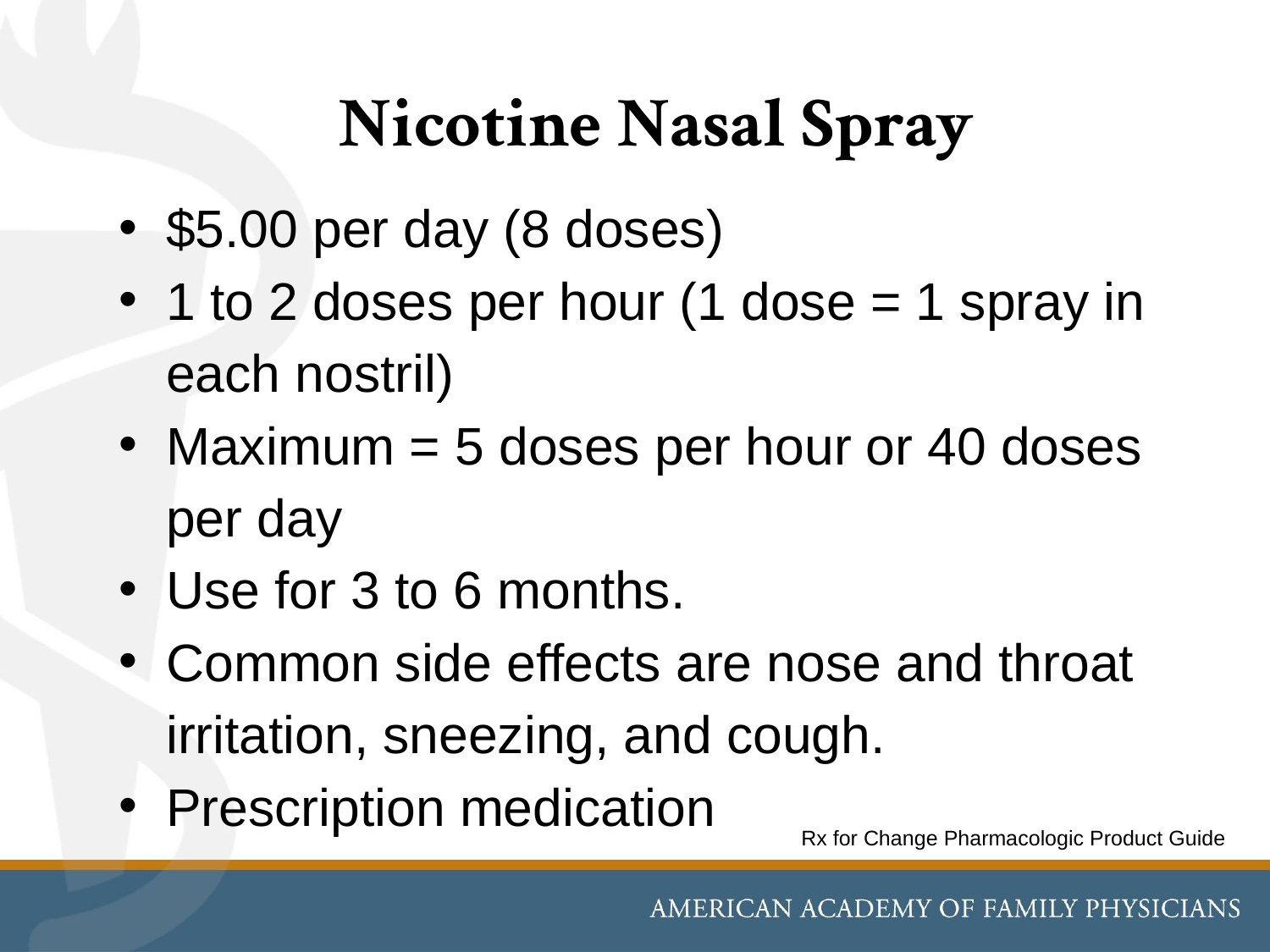

# Nicotine Nasal Spray
$5.00 per day (8 doses)
1 to 2 doses per hour (1 dose = 1 spray in each nostril)
Maximum = 5 doses per hour or 40 doses per day
Use for 3 to 6 months.
Common side effects are nose and throat irritation, sneezing, and cough.
Prescription medication
Rx for Change Pharmacologic Product Guide